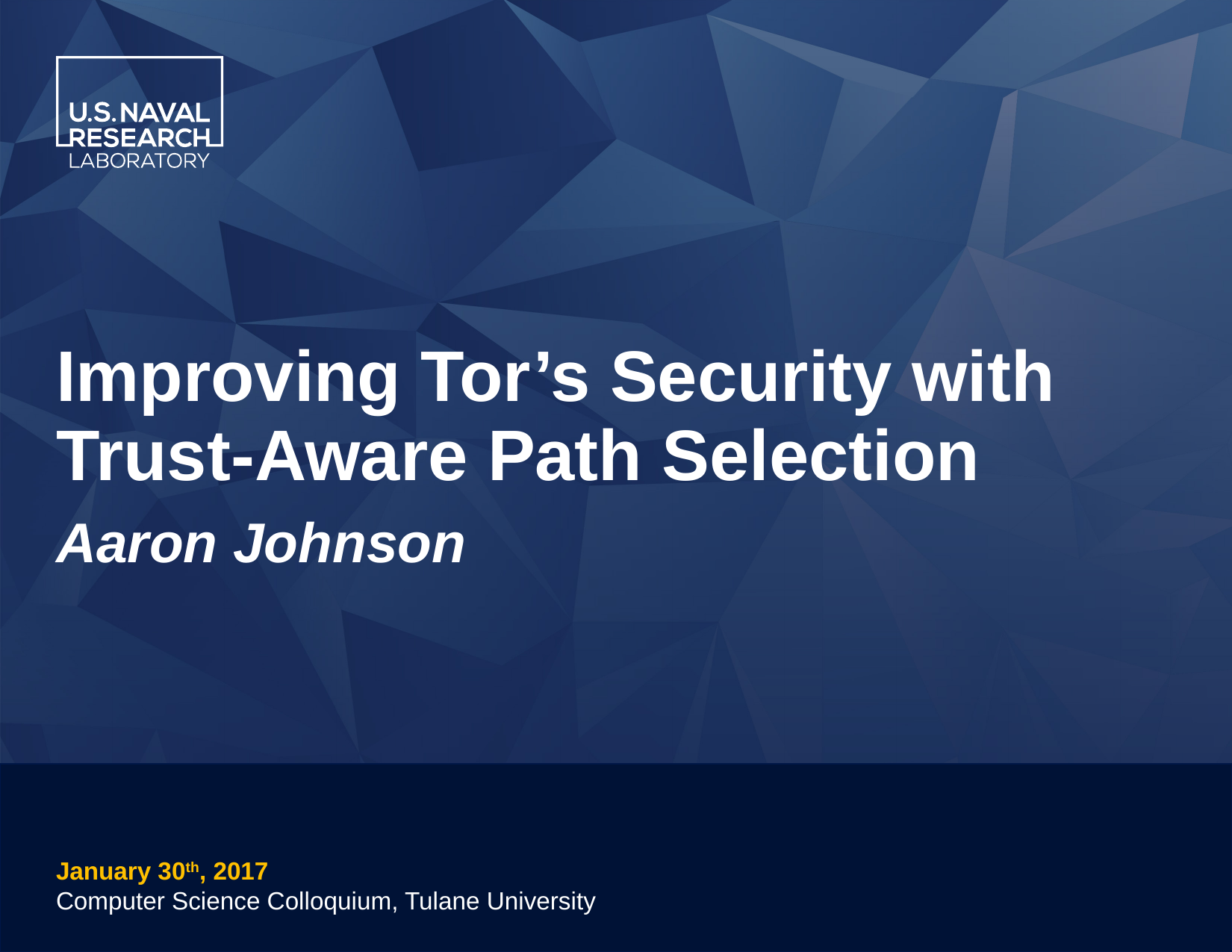

# Improving Tor’s Security with Trust-Aware Path Selection Aaron Johnson
January 30th, 2017
Computer Science Colloquium, Tulane University